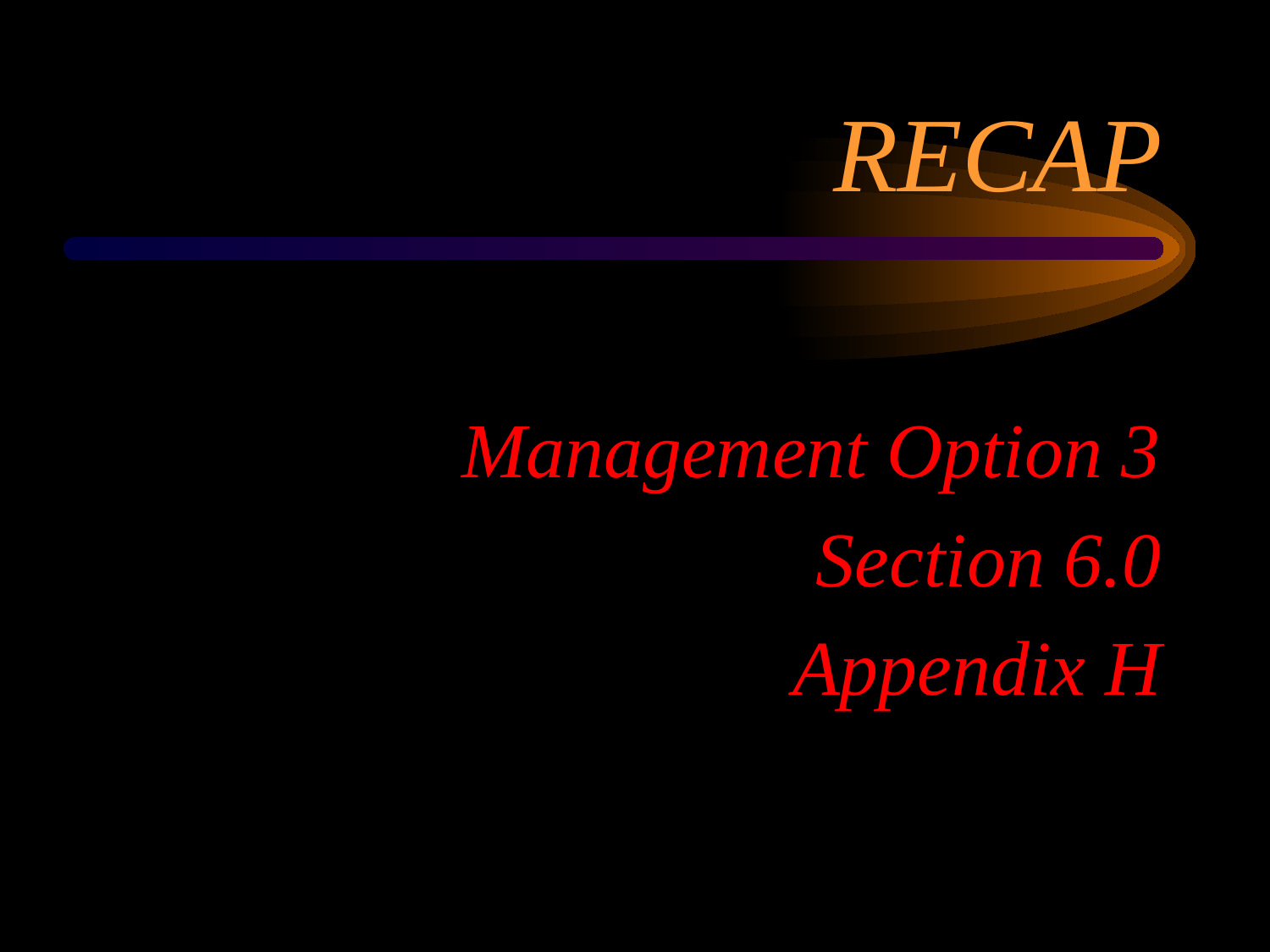

# RECAP

Management Option 3
Section 6.0
Appendix H